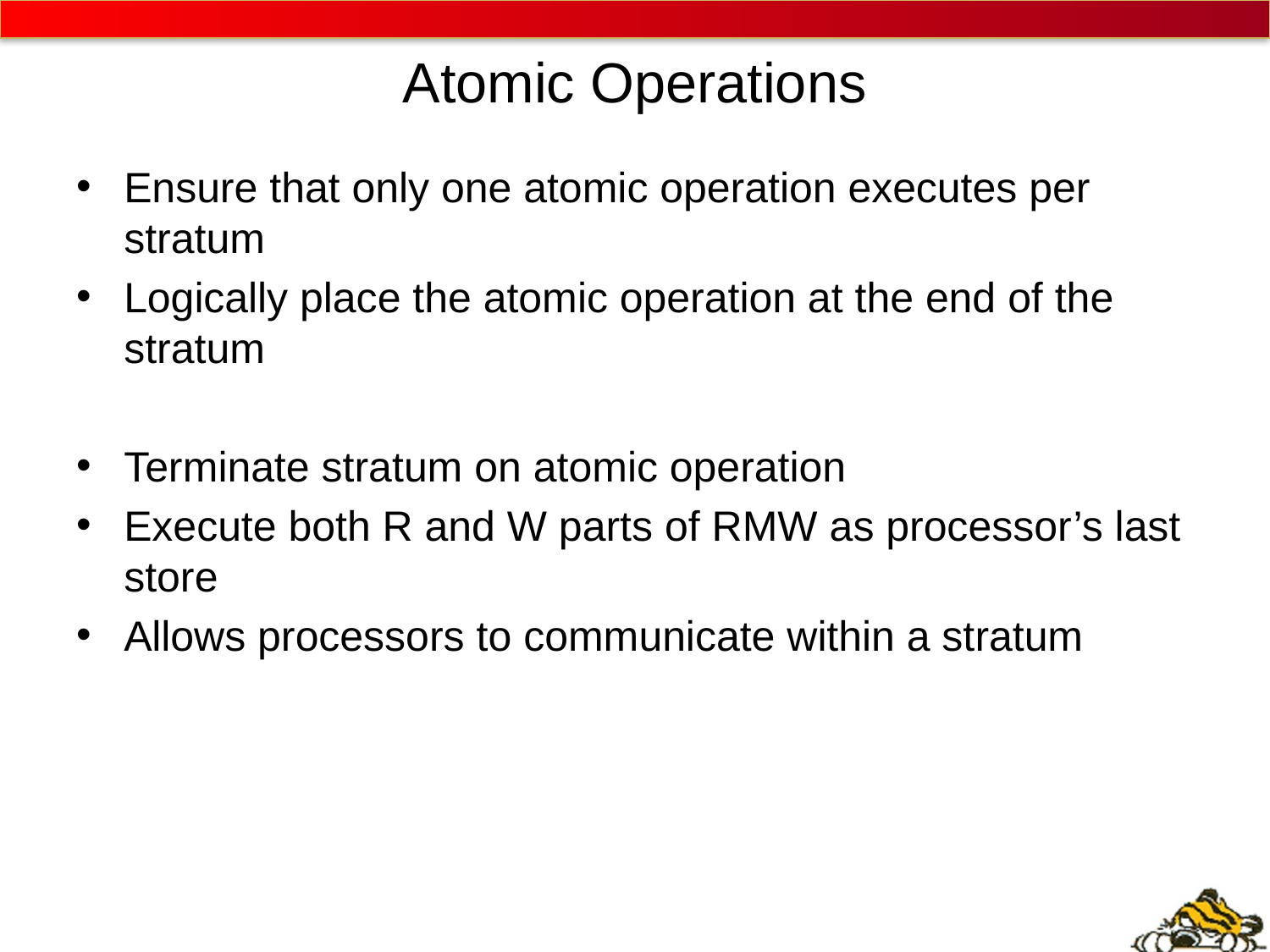

# Atomic Operations
Ensure that only one atomic operation executes per stratum
Logically place the atomic operation at the end of the stratum

Terminate stratum on atomic operation
Execute both R and W parts of RMW as processor’s last store
Allows processors to communicate within a stratum